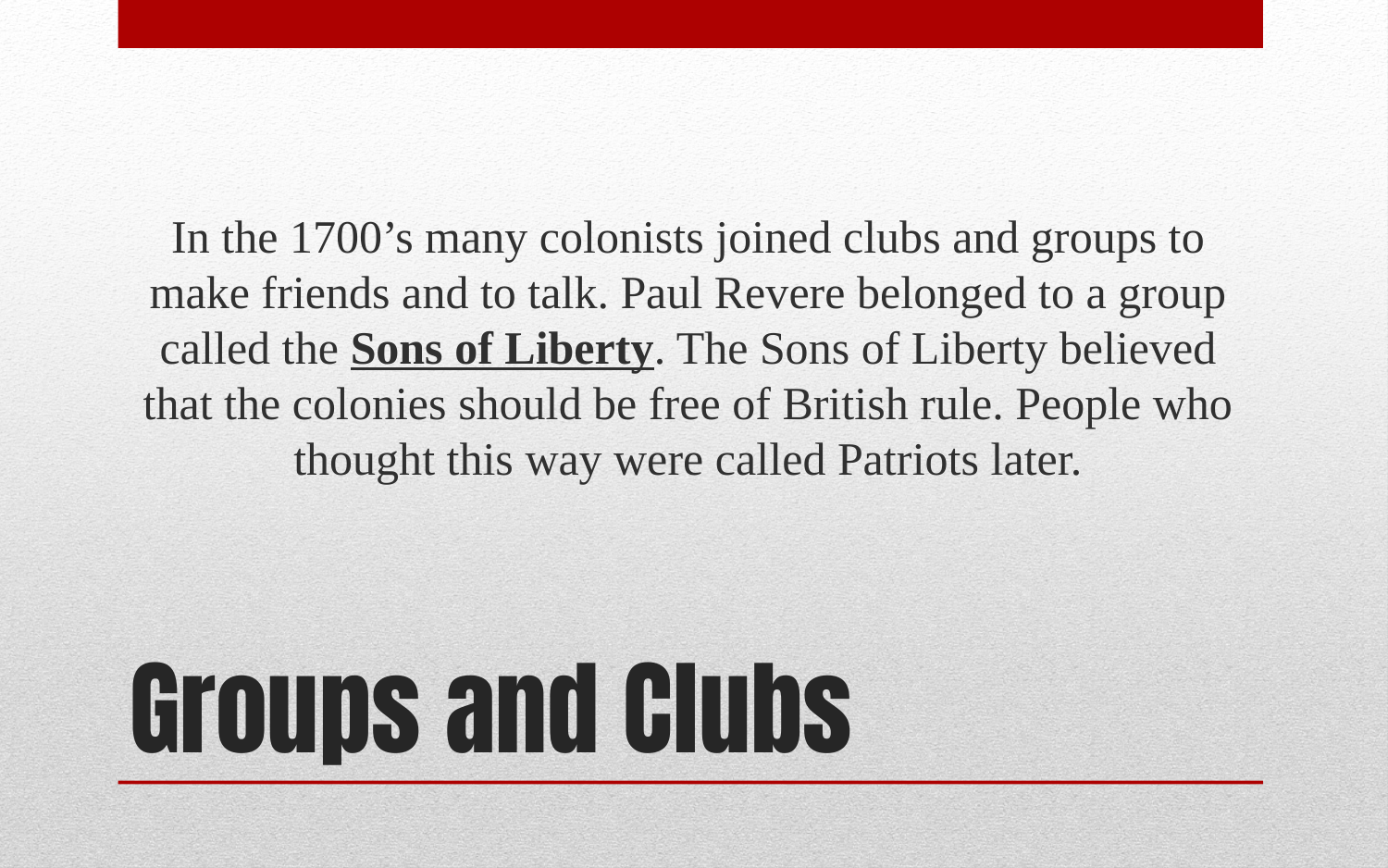

In the 1700’s many colonists joined clubs and groups to make friends and to talk. Paul Revere belonged to a group called the Sons of Liberty. The Sons of Liberty believed that the colonies should be free of British rule. People who thought this way were called Patriots later.

# Groups and Clubs